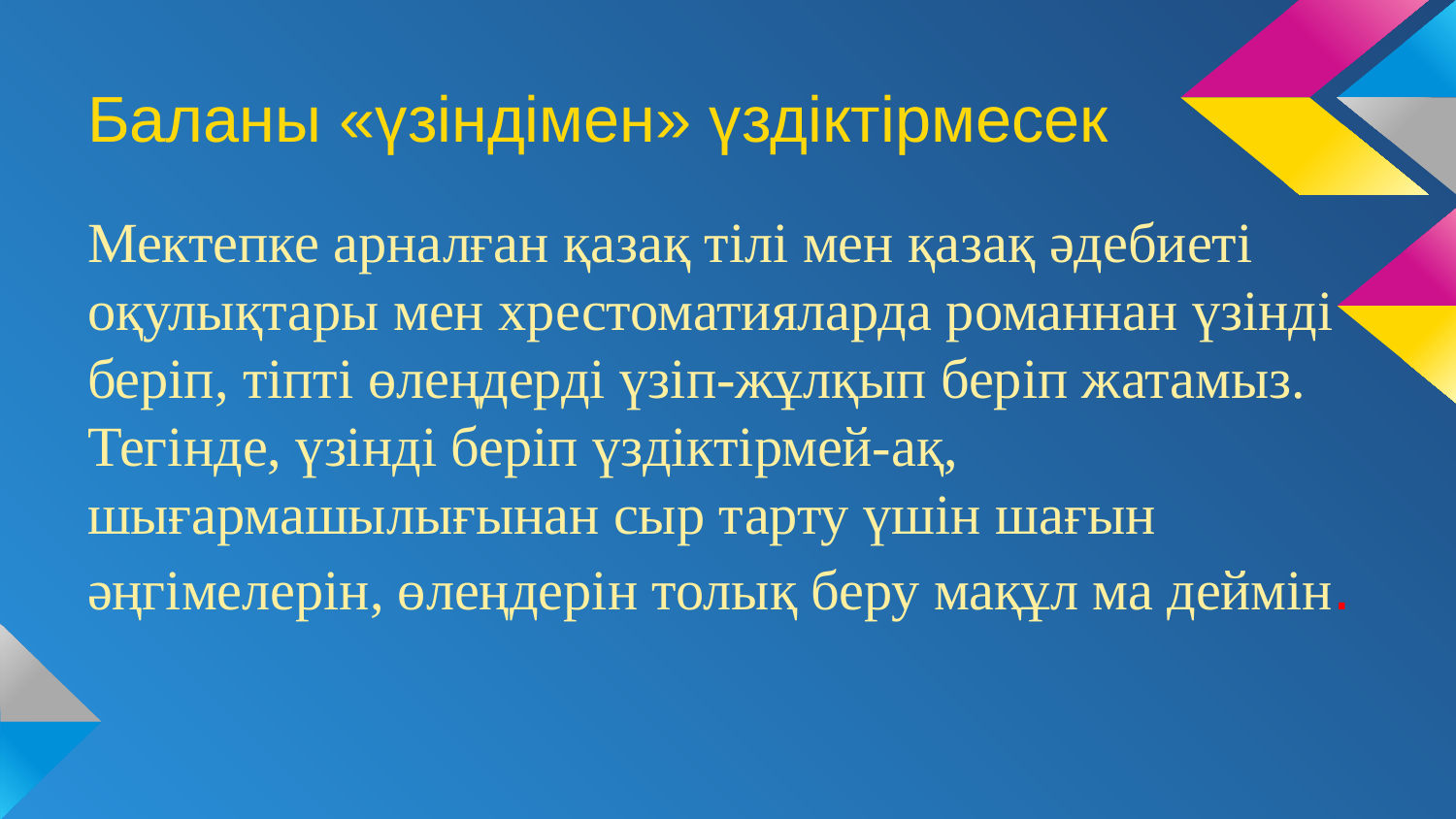

# Баланы «үзіндімен» үздіктірмесек
Мектепке арналған қазақ тілі мен қазақ әдебиеті оқулықтары мен хрестоматияларда романнан үзінді беріп, тіпті өлеңдерді үзіп-жұлқып беріп жатамыз. Тегінде, үзінді беріп үздіктірмей-ақ, шығармашылығынан сыр тарту үшін шағын әңгімелерін, өлеңдерін толық беру мақұл ма деймін.